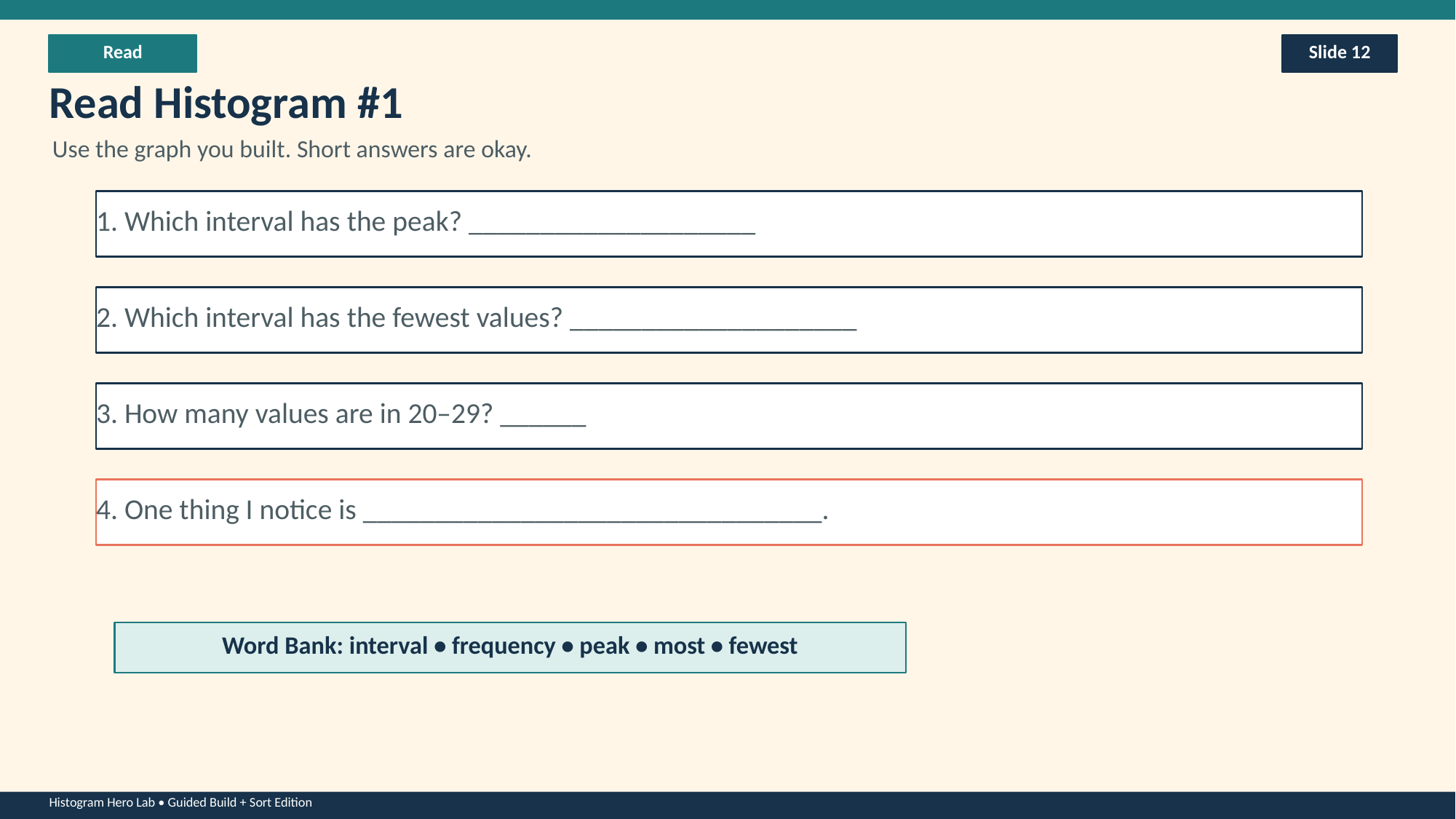

Read
Slide 12
Read Histogram #1
Use the graph you built. Short answers are okay.
1. Which interval has the peak? ____________________
2. Which interval has the fewest values? ____________________
3. How many values are in 20–29? ______
4. One thing I notice is ________________________________.
Word Bank: interval • frequency • peak • most • fewest

Histogram Hero Lab • Guided Build + Sort Edition